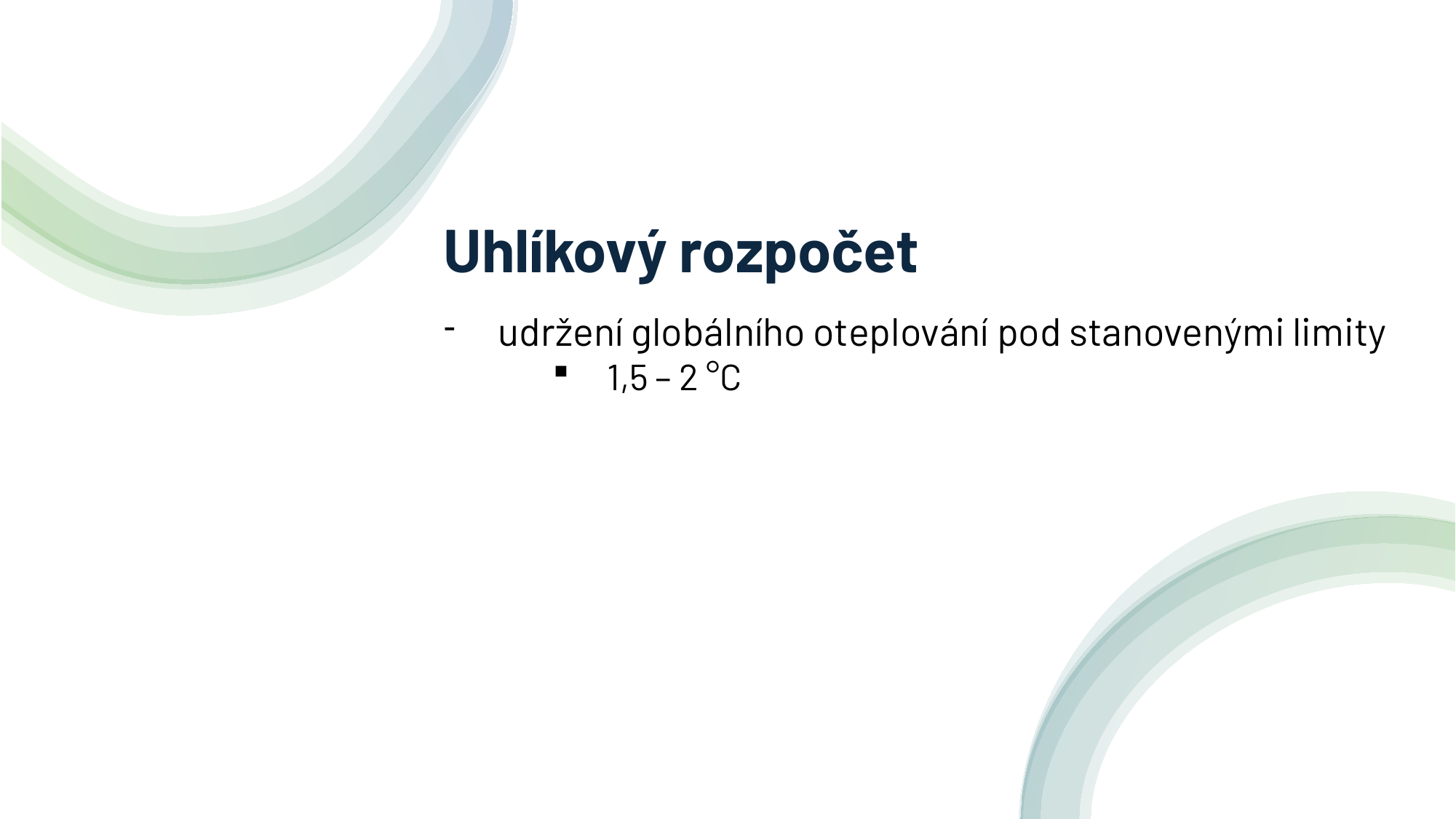

# Uhlíkový rozpočet
udržení globálního oteplování pod stanovenými limity
1,5 – 2 °C